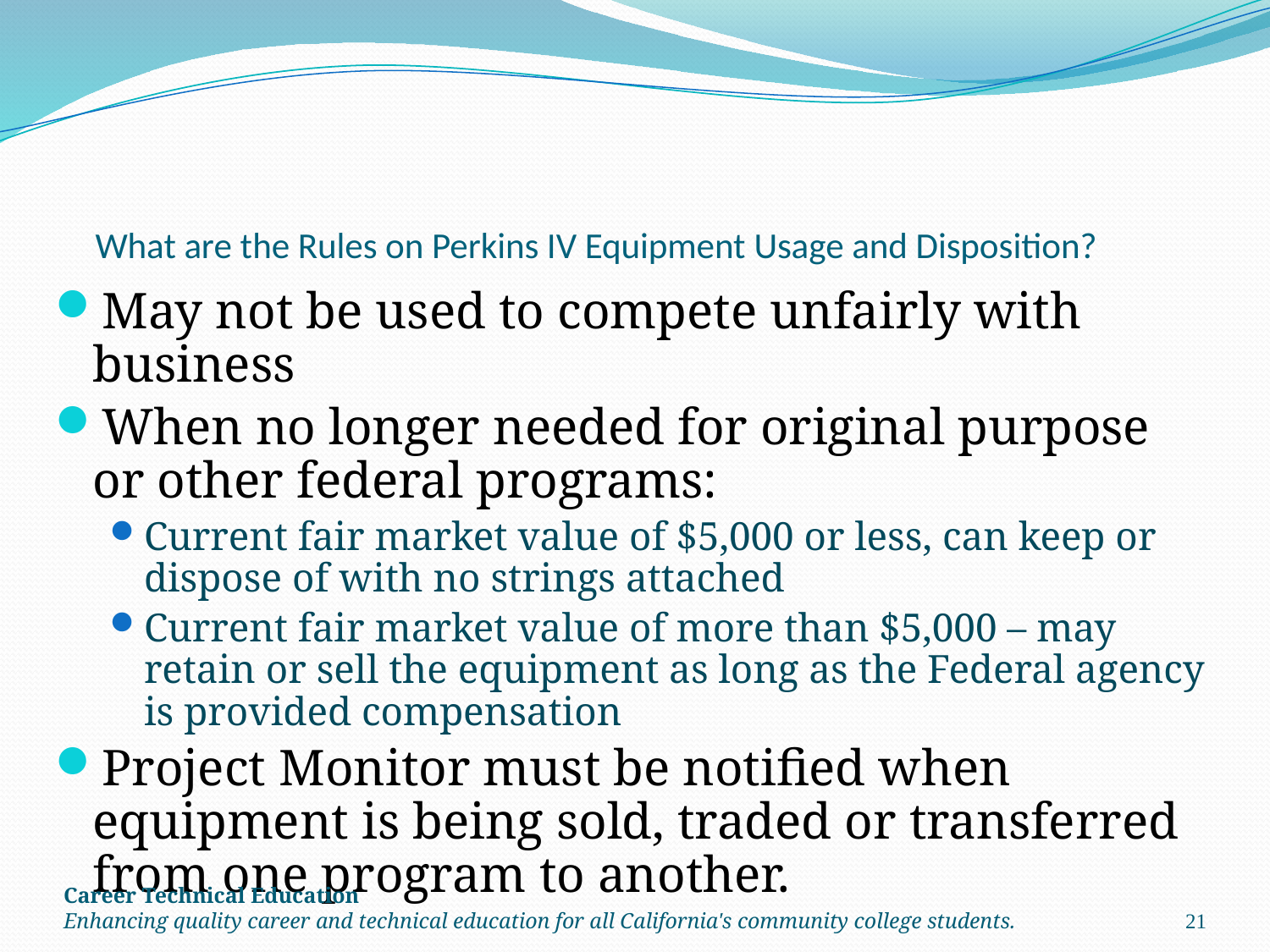

# What are the Rules on Perkins IV Equipment Usage and Disposition?
May not be used to compete unfairly with business
When no longer needed for original purpose or other federal programs:
Current fair market value of $5,000 or less, can keep or dispose of with no strings attached
Current fair market value of more than $5,000 – may retain or sell the equipment as long as the Federal agency is provided compensation
Project Monitor must be notified when equipment is being sold, traded or transferred from one program to another.
Career Technical Education
Enhancing quality career and technical education for all California's community college students.
21